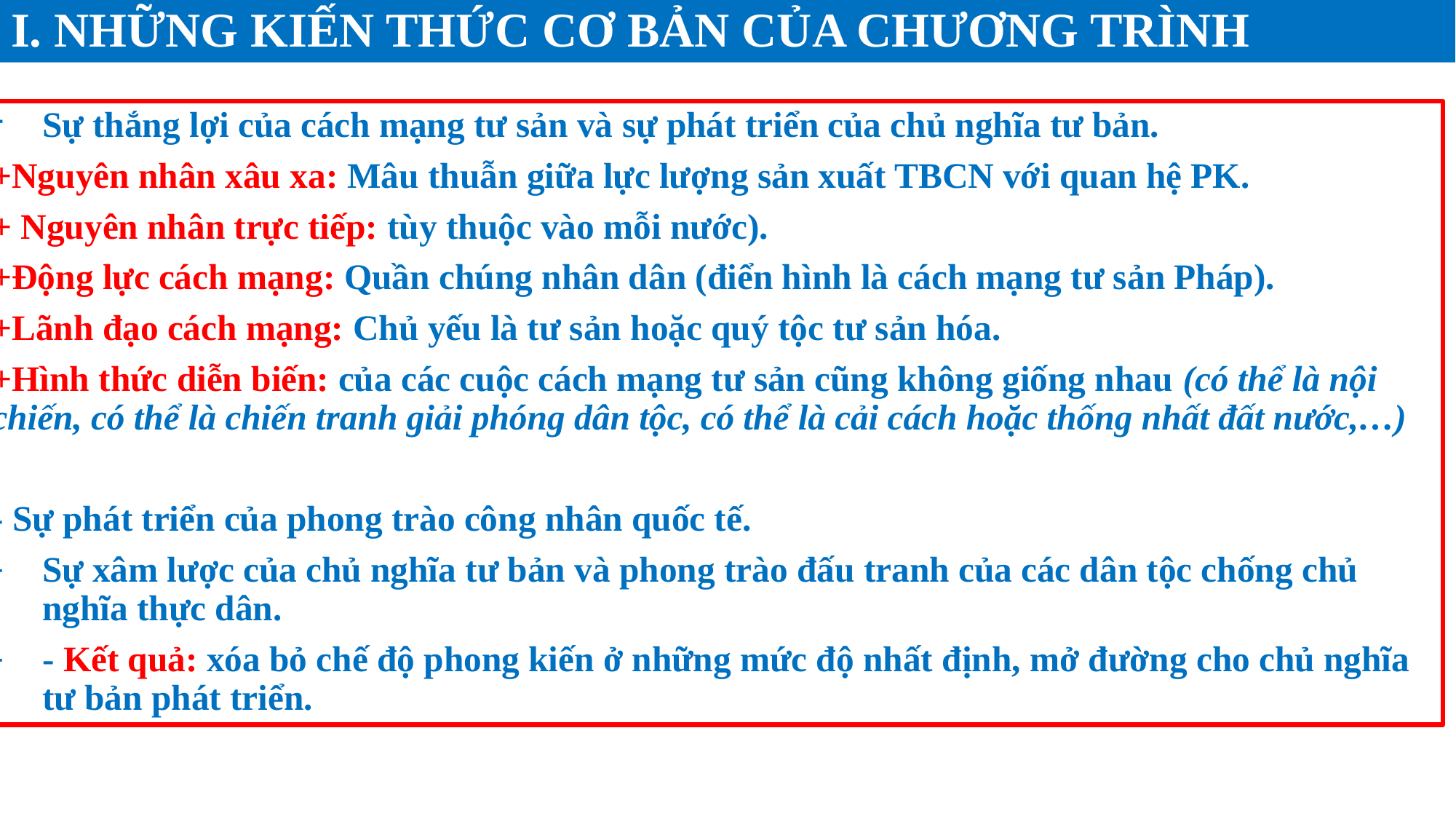

I. NHỮNG KIẾN THỨC CƠ BẢN CỦA CHƯƠNG TRÌNH
Sự thắng lợi của cách mạng tư sản và sự phát triển của chủ nghĩa tư bản.
+Nguyên nhân xâu xa: Mâu thuẫn giữa lực lượng sản xuất TBCN với quan hệ PK.
+ Nguyên nhân trực tiếp: tùy thuộc vào mỗi nước).
+Động lực cách mạng: Quần chúng nhân dân (điển hình là cách mạng tư sản Pháp).
+Lãnh đạo cách mạng: Chủ yếu là tư sản hoặc quý tộc tư sản hóa.
+Hình thức diễn biến: của các cuộc cách mạng tư sản cũng không giống nhau (có thể là nội chiến, có thể là chiến tranh giải phóng dân tộc, có thể là cải cách hoặc thống nhất đất nước,…)

- Sự phát triển của phong trào công nhân quốc tế.
Sự xâm lược của chủ nghĩa tư bản và phong trào đấu tranh của các dân tộc chống chủ nghĩa thực dân.
- Kết quả: xóa bỏ chế độ phong kiến ở những mức độ nhất định, mở đường cho chủ nghĩa tư bản phát triển.